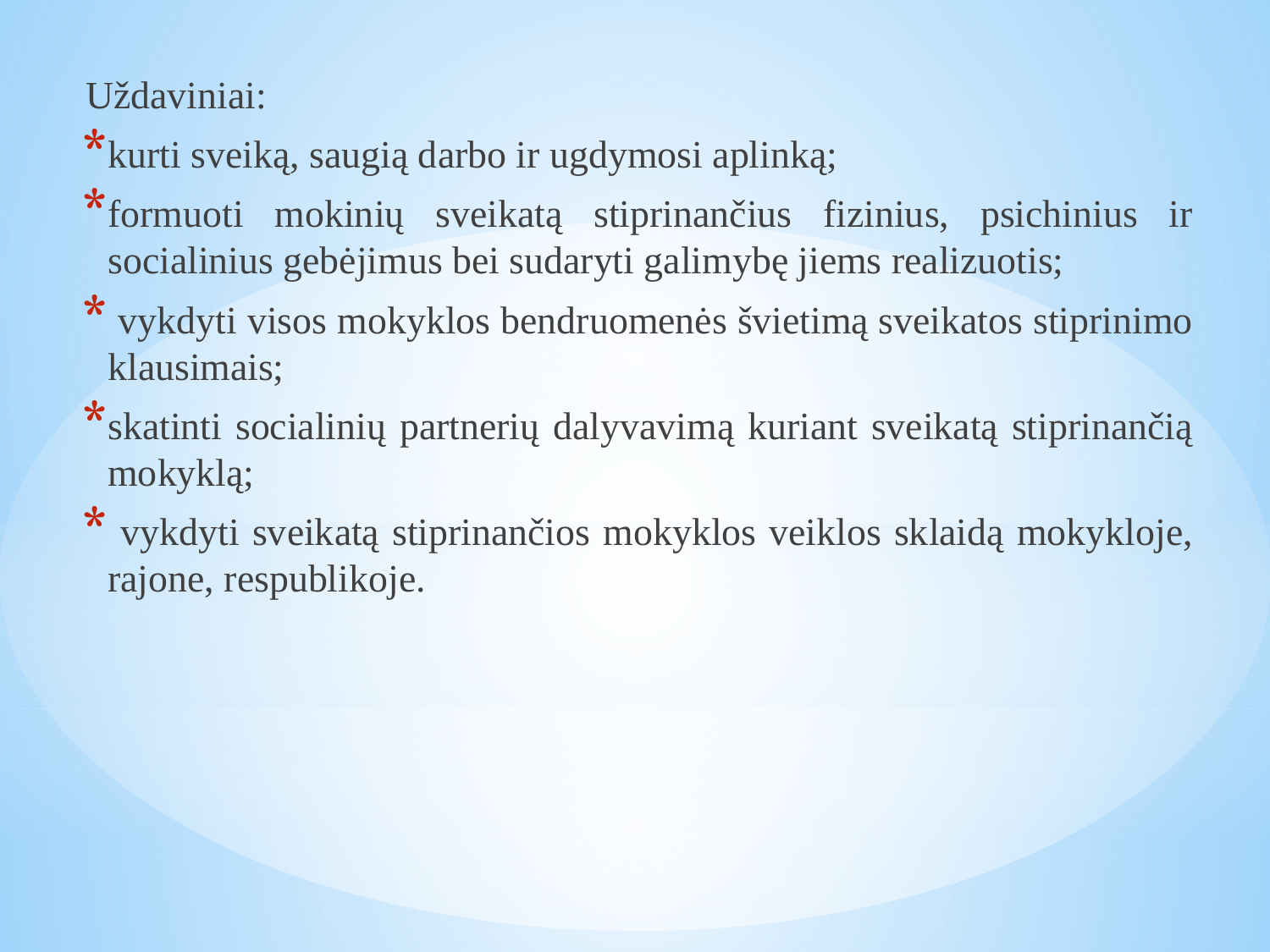

Uždaviniai:
kurti sveiką, saugią darbo ir ugdymosi aplinką;
formuoti mokinių sveikatą stiprinančius fizinius, psichinius ir socialinius gebėjimus bei sudaryti galimybę jiems realizuotis;
 vykdyti visos mokyklos bendruomenės švietimą sveikatos stiprinimo klausimais;
skatinti socialinių partnerių dalyvavimą kuriant sveikatą stiprinančią mokyklą;
 vykdyti sveikatą stiprinančios mokyklos veiklos sklaidą mokykloje, rajone, respublikoje.